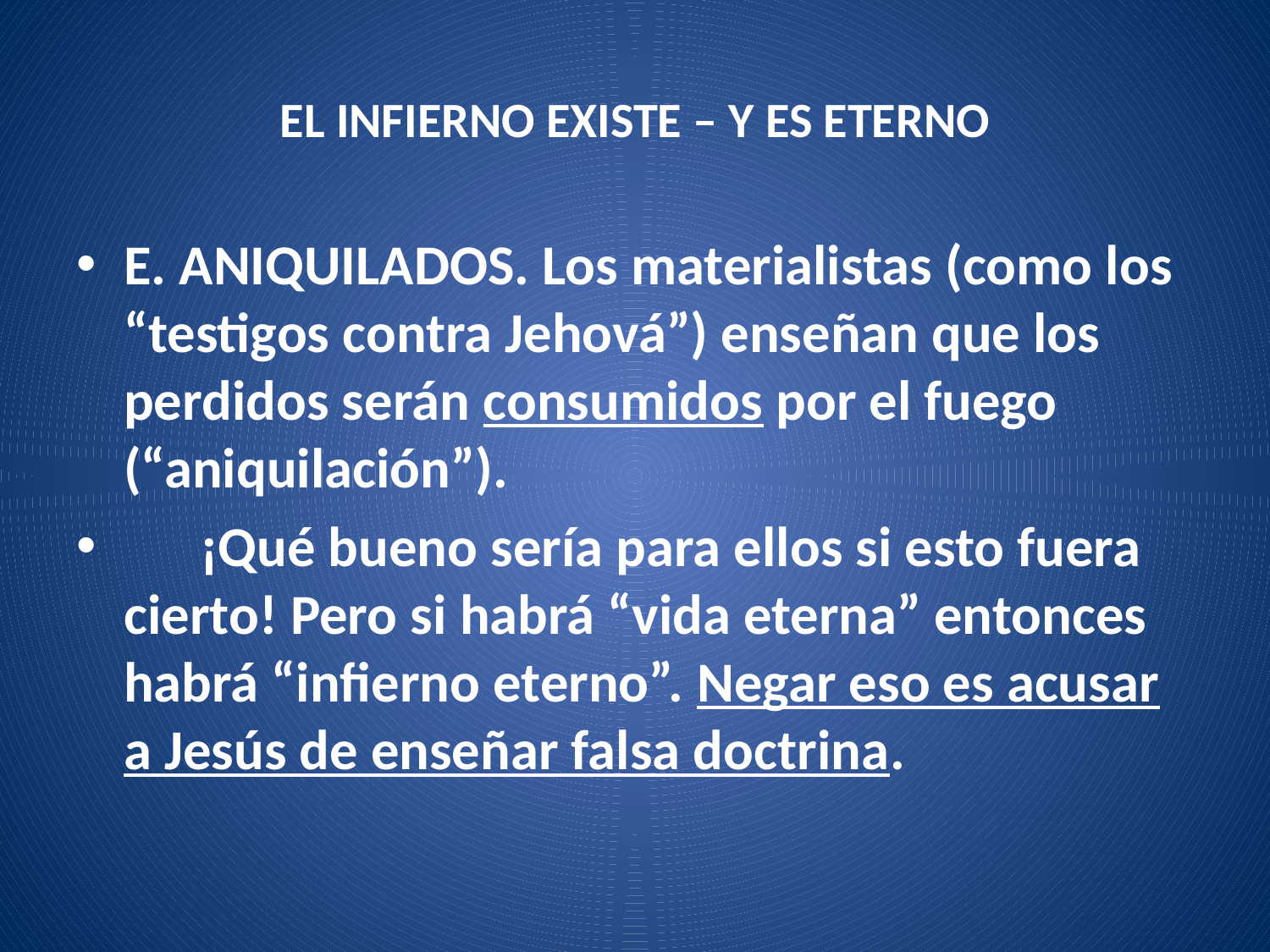

# EL INFIERNO EXISTE – Y ES ETERNO
E. ANIQUILADOS. Los materialistas (como los “testigos contra Jehová”) enseñan que los perdidos serán consumidos por el fuego (“aniquilación”).
      ¡Qué bueno sería para ellos si esto fuera cierto! Pero si habrá “vida eterna” entonces habrá “infierno eterno”. Negar eso es acusar a Jesús de enseñar falsa doctrina.